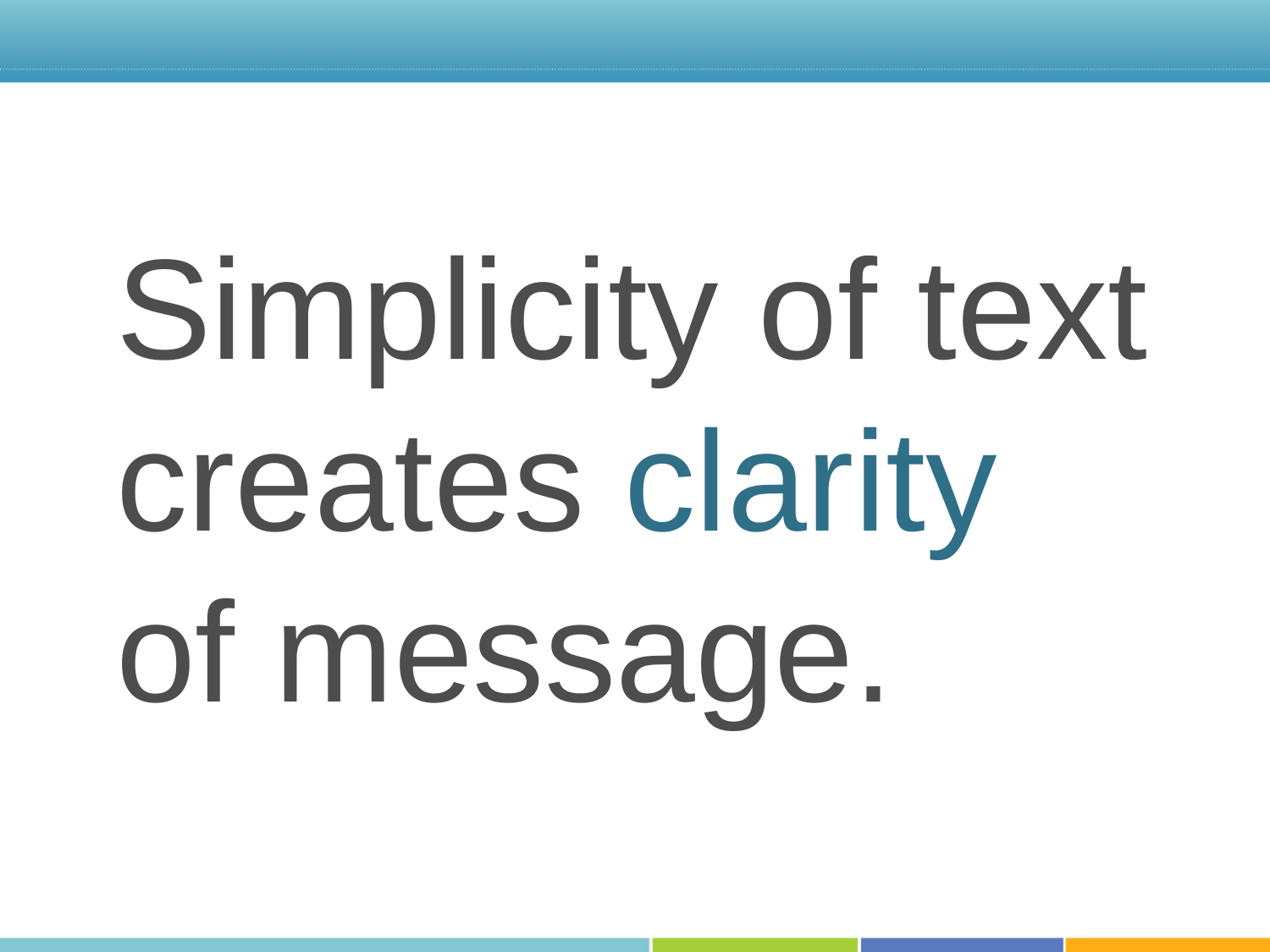

Simplicity of text creates clarity of message.